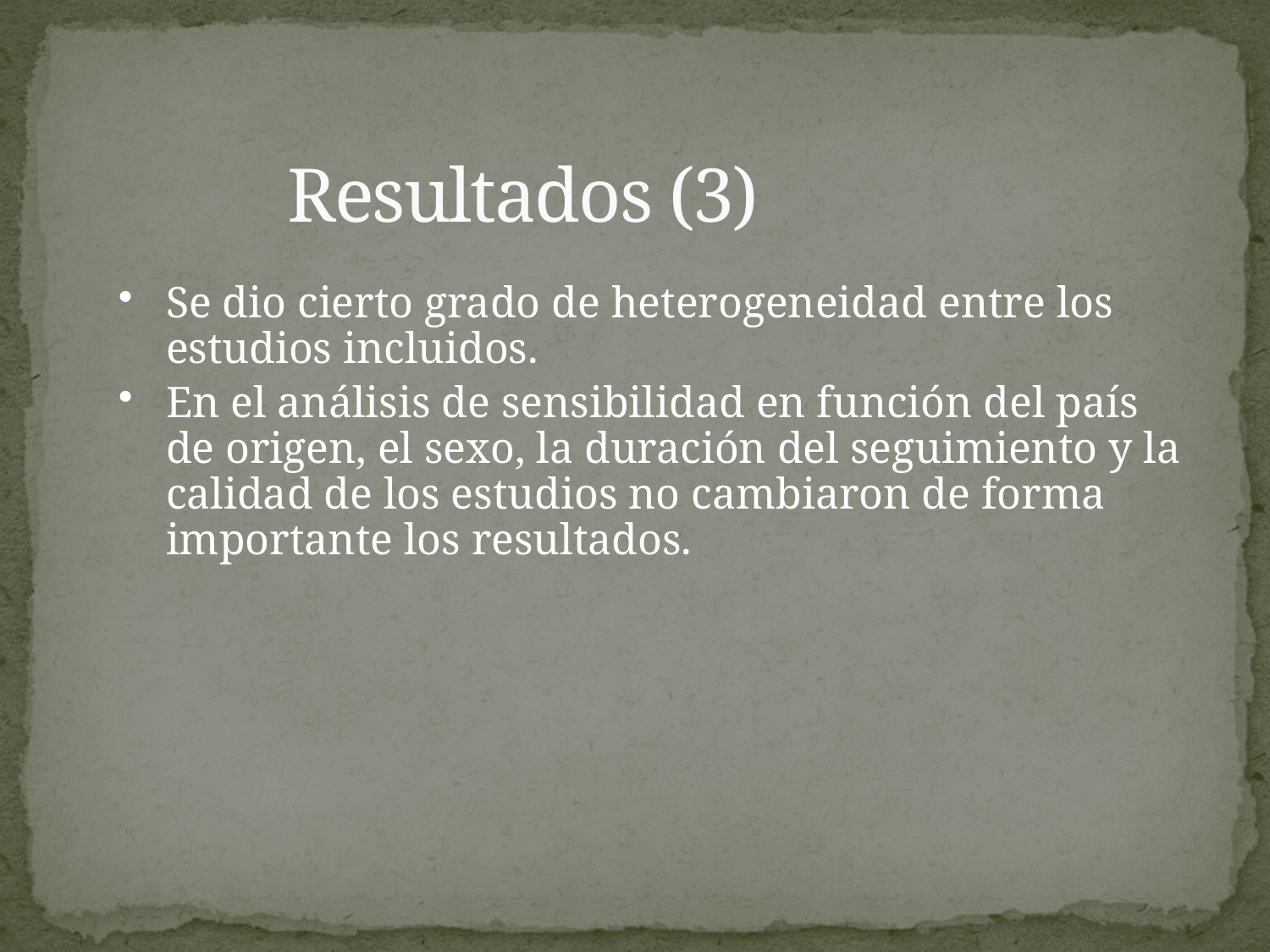

# Resultados (3)
Se dio cierto grado de heterogeneidad entre los estudios incluidos.
En el análisis de sensibilidad en función del país de origen, el sexo, la duración del seguimiento y la calidad de los estudios no cambiaron de forma importante los resultados.